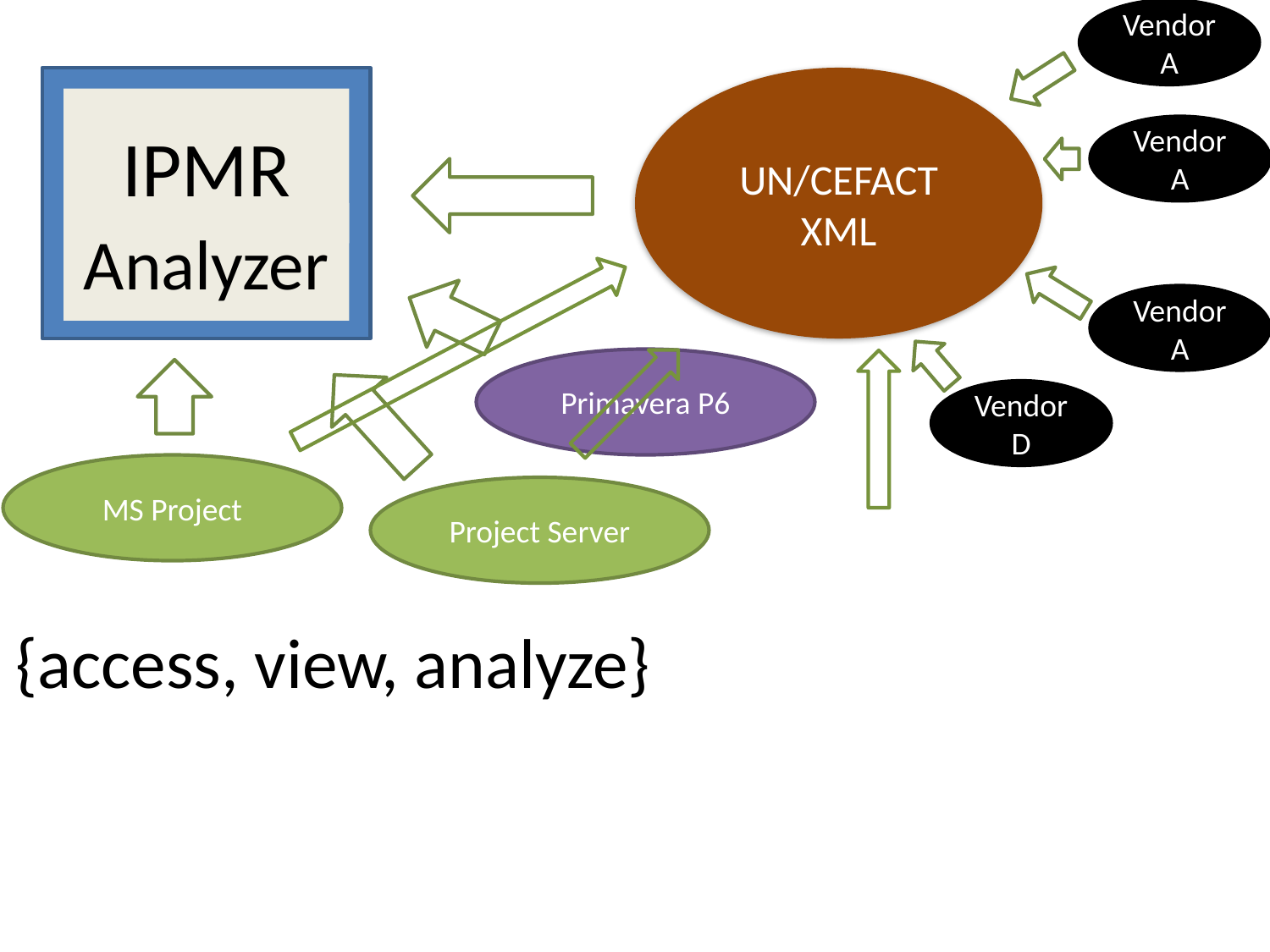

Vendor A

Steelray Project Viewer
UN/CEFACT XML
IPMR
Vendor A

Analyzer

Vendor A

Primavera P6

Vendor D

MS Project
Project Server
{access, view, analyze}